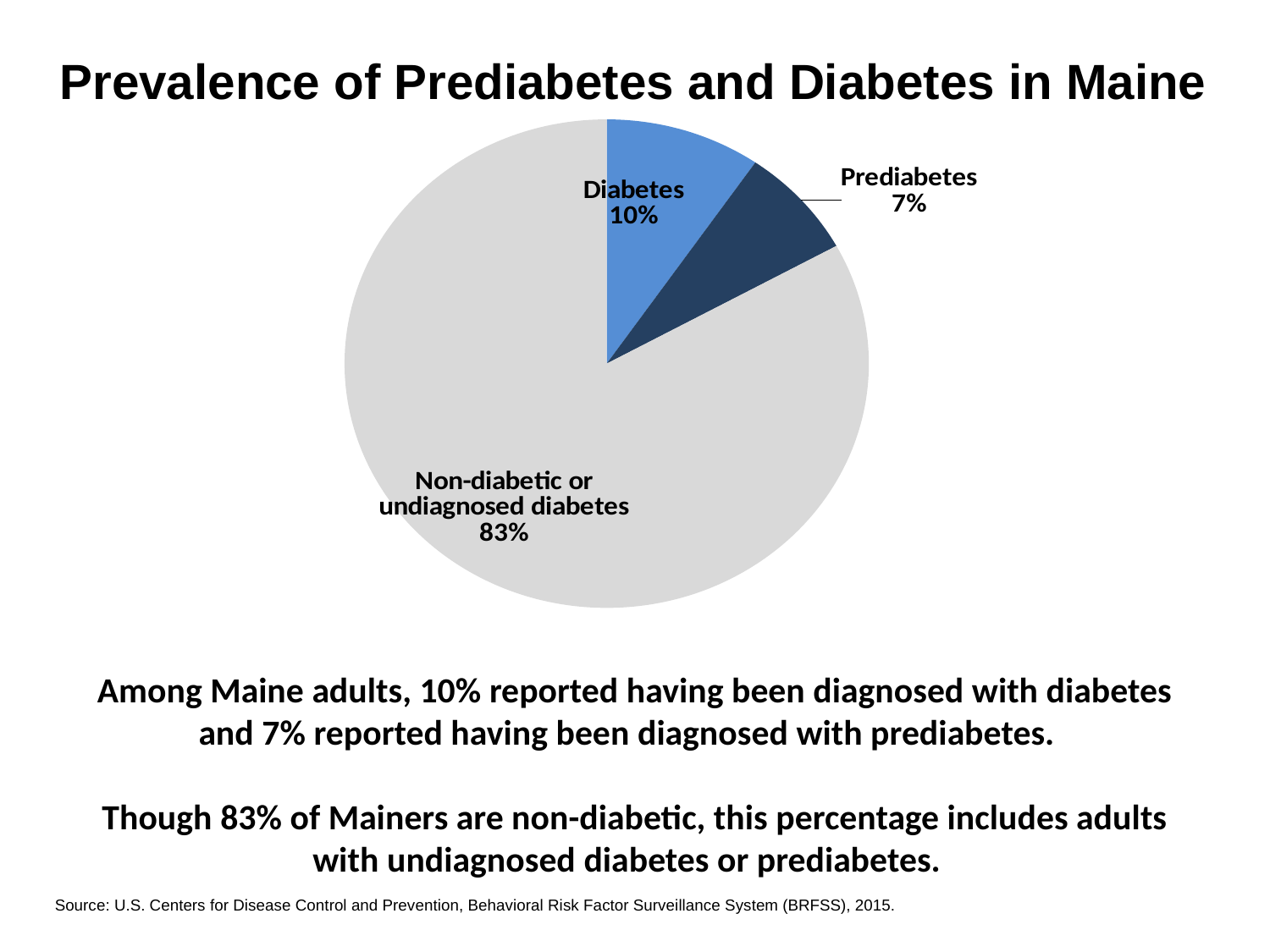

# Prevalence of Prediabetes and Diabetes in Maine

### Chart

| Category | Sales |
|---|---|
| Diabetes | 9.6 |
| Prediabetes | 7.4 |
| Non-diabetic or undiagnosed diabetes | 83.0 |
Source: U.S. Centers for Disease Control and Prevention, Behavioral Risk Factor Surveillance System (BRFSS), 2015.
Among Maine adults, 10% reported having been diagnosed with diabetes and 7% reported having been diagnosed with prediabetes.

Though 83% of Mainers are non-diabetic, this percentage includes adults with undiagnosed diabetes or prediabetes.